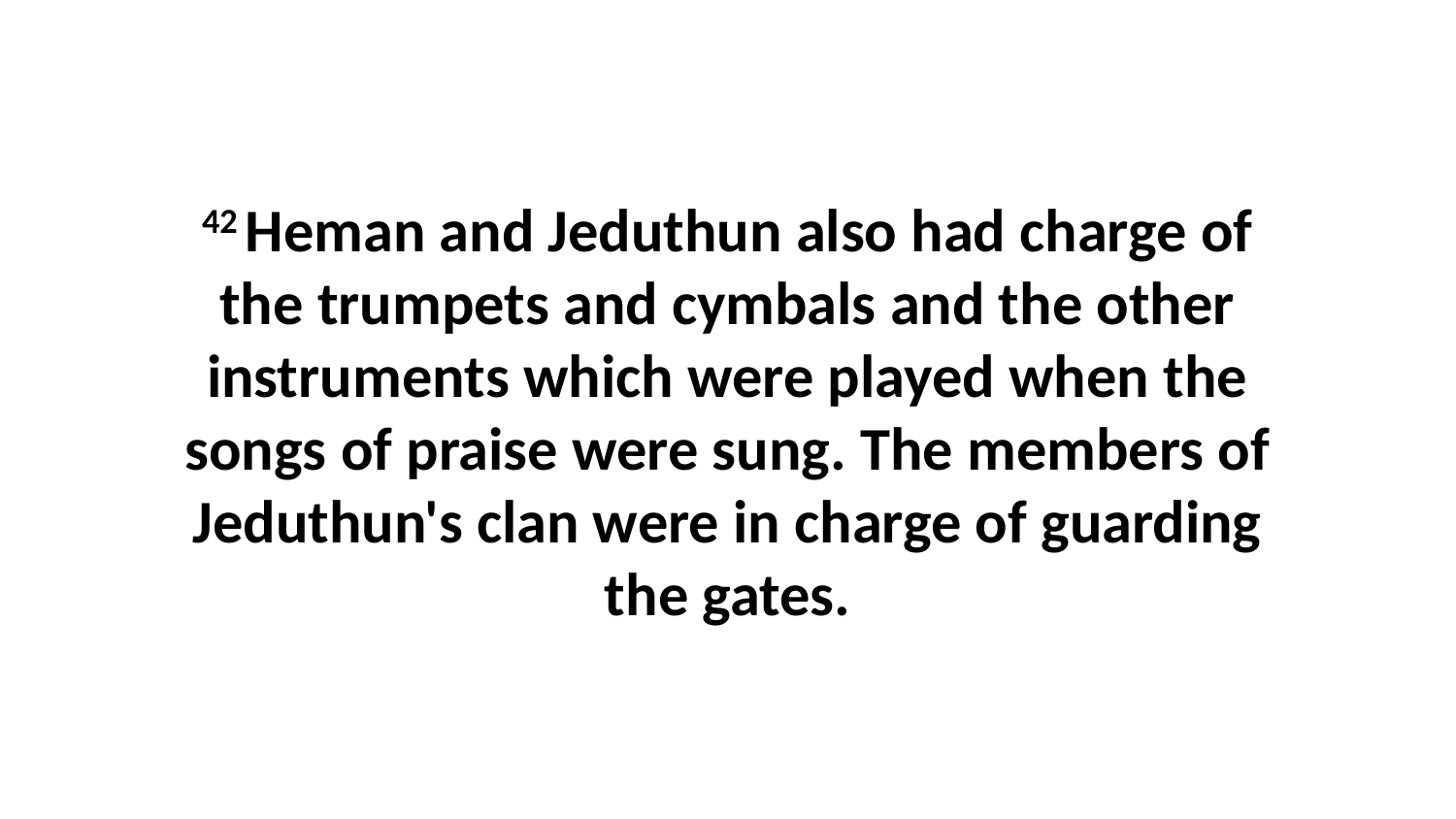

42 Heman and Jeduthun also had charge of the trumpets and cymbals and the other instruments which were played when the songs of praise were sung. The members of Jeduthun's clan were in charge of guarding the gates.